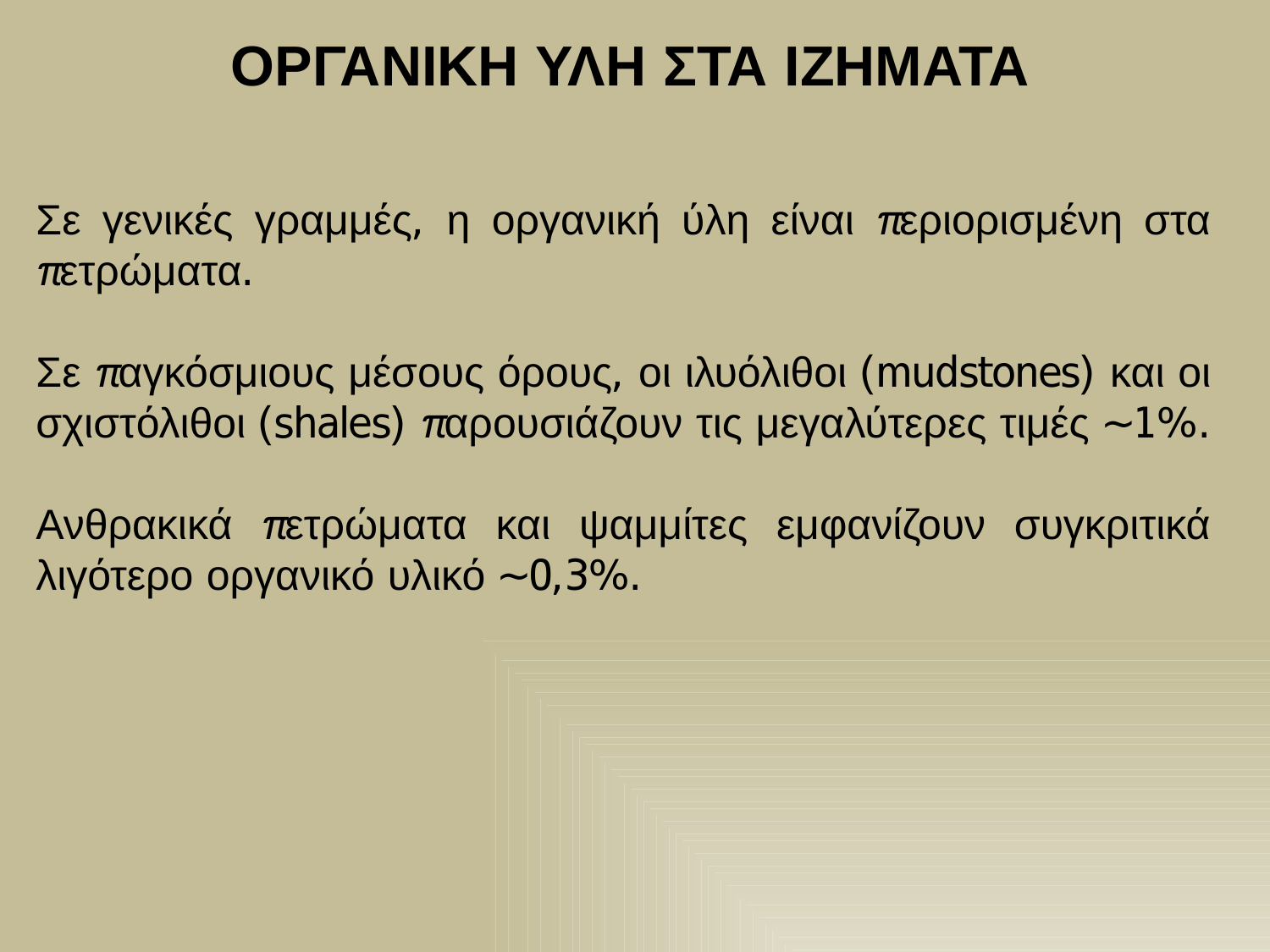

ΟΡΓΑΝΙΚΗ ΥΛΗ ΣΤΑ ΙΖΗΜΑΤΑ
Σε γενικές γραμμές, η οργανική ύλη είναι περιορισμένη στα πετρώματα.

Σε παγκόσμιους μέσους όρους, οι ιλυόλιθοι (mudstones) και οι σχιστόλιθοι (shales) παρουσιάζουν τις μεγαλύτερες τιμές ~1%.

Ανθρακικά πετρώματα και ψαμμίτες εμφανίζουν συγκριτικά λιγότερο οργανικό υλικό ~0,3%.